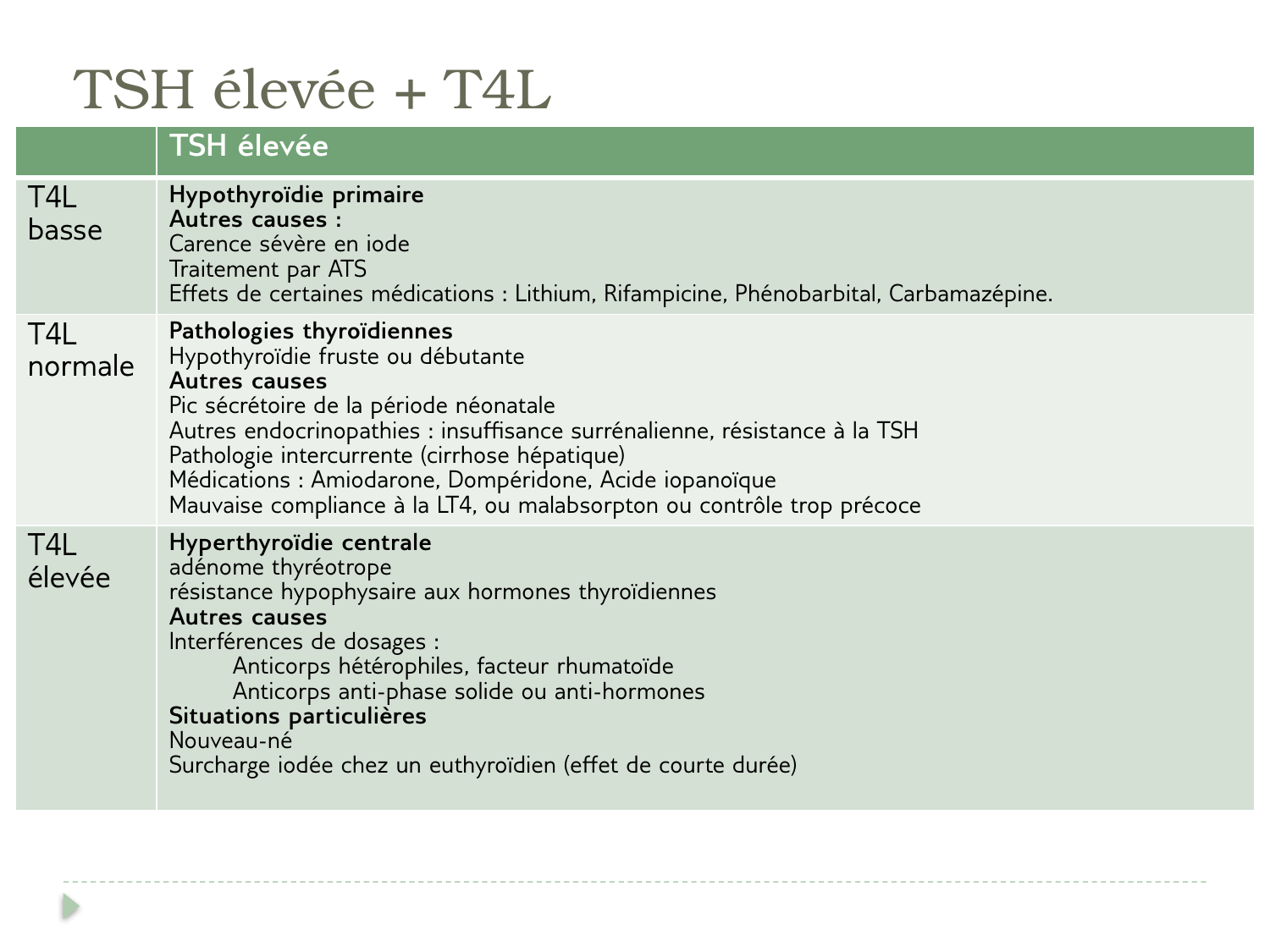

# TSH élevée + T4L
|  | TSH élevée |
| --- | --- |
| T4L basse | Hypothyroïdie primaire Autres causes : Carence sévère en iode Traitement par ATS Effets de certaines médications : Lithium, Rifampicine, Phénobarbital, Carbamazépine. |
| T4L normale | Pathologies thyroïdiennes Hypothyroïdie fruste ou débutante Autres causes Pic sécrétoire de la période néonatale Autres endocrinopathies : insuffisance surrénalienne, résistance à la TSH Pathologie intercurrente (cirrhose hépatique) Médications : Amiodarone, Dompéridone, Acide iopanoïque Mauvaise compliance à la LT4, ou malabsorpton ou contrôle trop précoce |
| T4L élevée | Hyperthyroïdie centrale adénome thyréotrope résistance hypophysaire aux hormones thyroïdiennes Autres causes Interférences de dosages : Anticorps hétérophiles, facteur rhumatoïde Anticorps anti-phase solide ou anti-hormones Situations particulières Nouveau-né Surcharge iodée chez un euthyroïdien (effet de courte durée) |